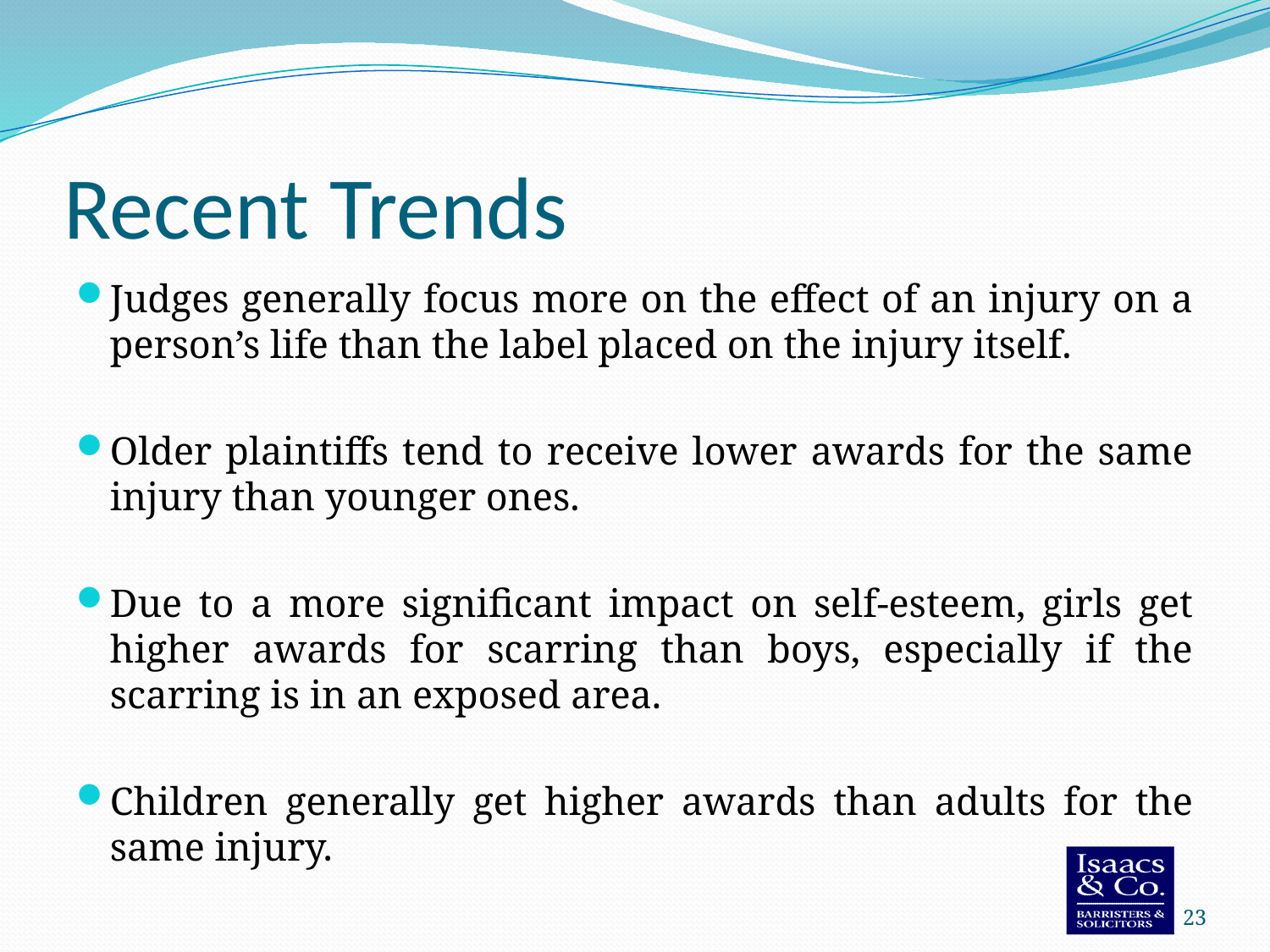

# Recent Trends
Judges generally focus more on the effect of an injury on a person’s life than the label placed on the injury itself.

Older plaintiffs tend to receive lower awards for the same injury than younger ones.

Due to a more significant impact on self-esteem, girls get higher awards for scarring than boys, especially if the scarring is in an exposed area.

Children generally get higher awards than adults for the same injury.

23